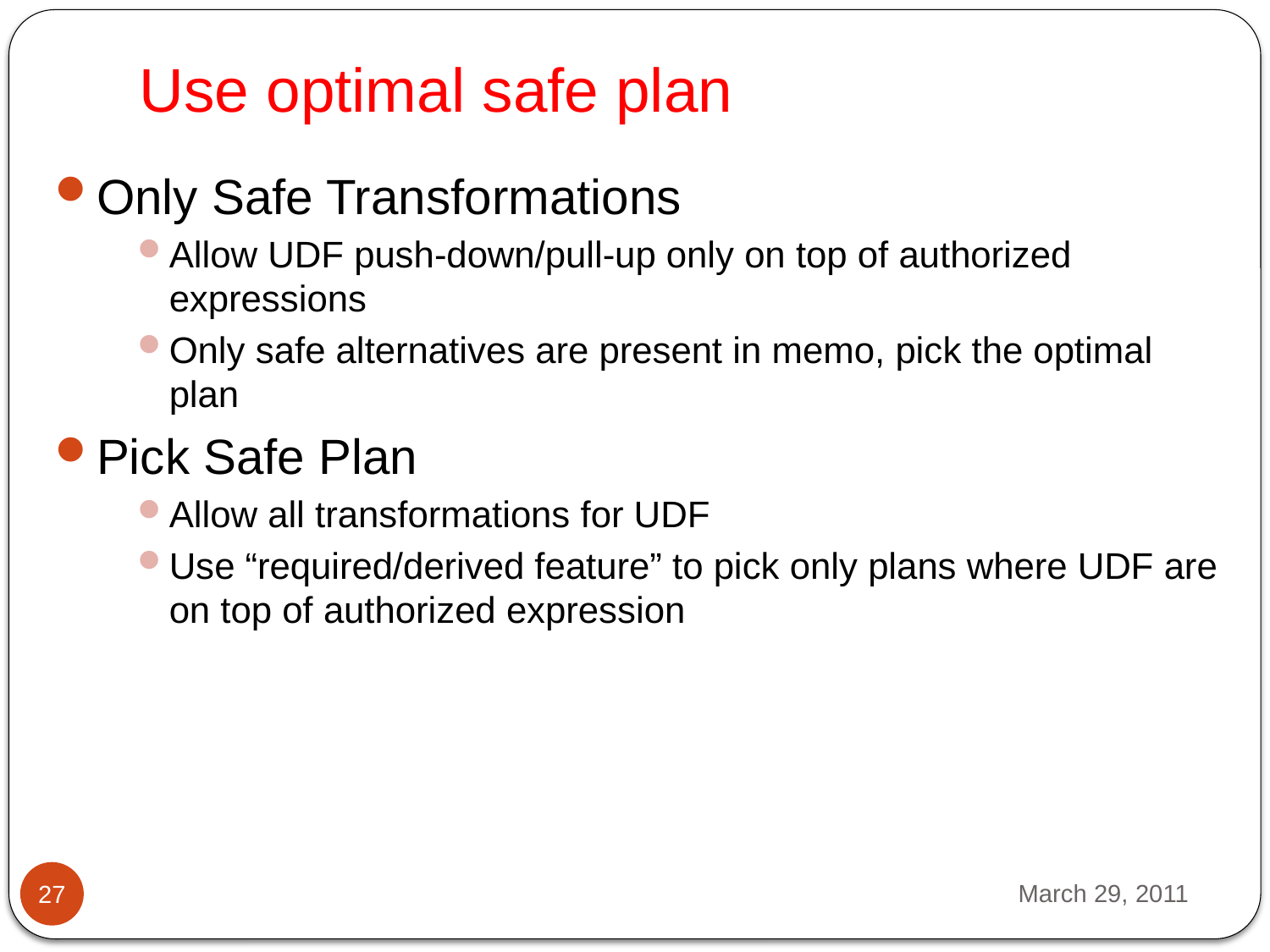

# Use optimal safe plan
Only Safe Transformations
Allow UDF push-down/pull-up only on top of authorized expressions
Only safe alternatives are present in memo, pick the optimal plan
Pick Safe Plan
Allow all transformations for UDF
Use “required/derived feature” to pick only plans where UDF are on top of authorized expression

March 29, 2011
27